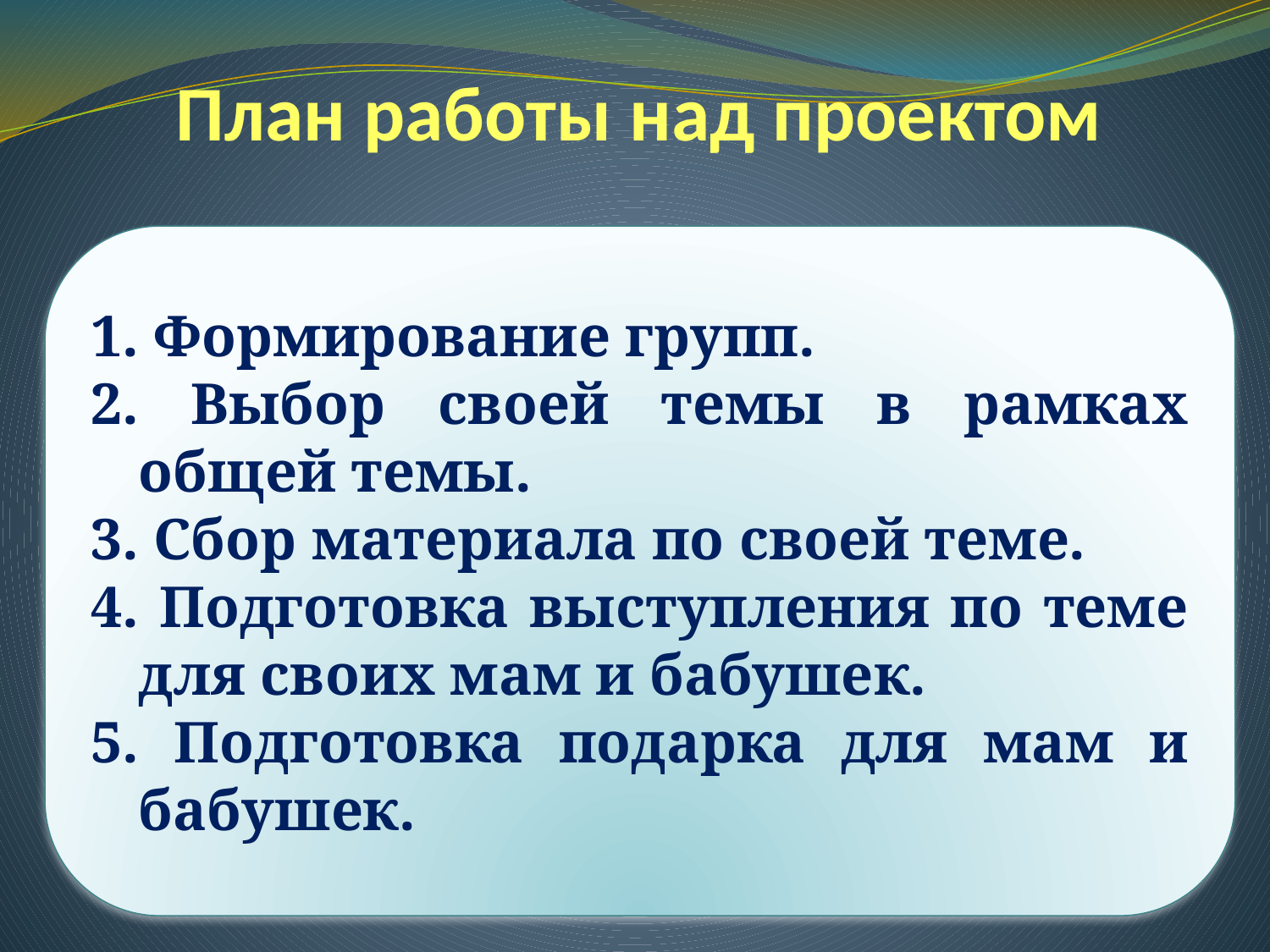

# План работы над проектом
 Формирование групп.
 Выбор своей темы в рамках общей темы.
 Сбор материала по своей теме.
 Подготовка выступления по теме для своих мам и бабушек.
 Подготовка подарка для мам и бабушек.